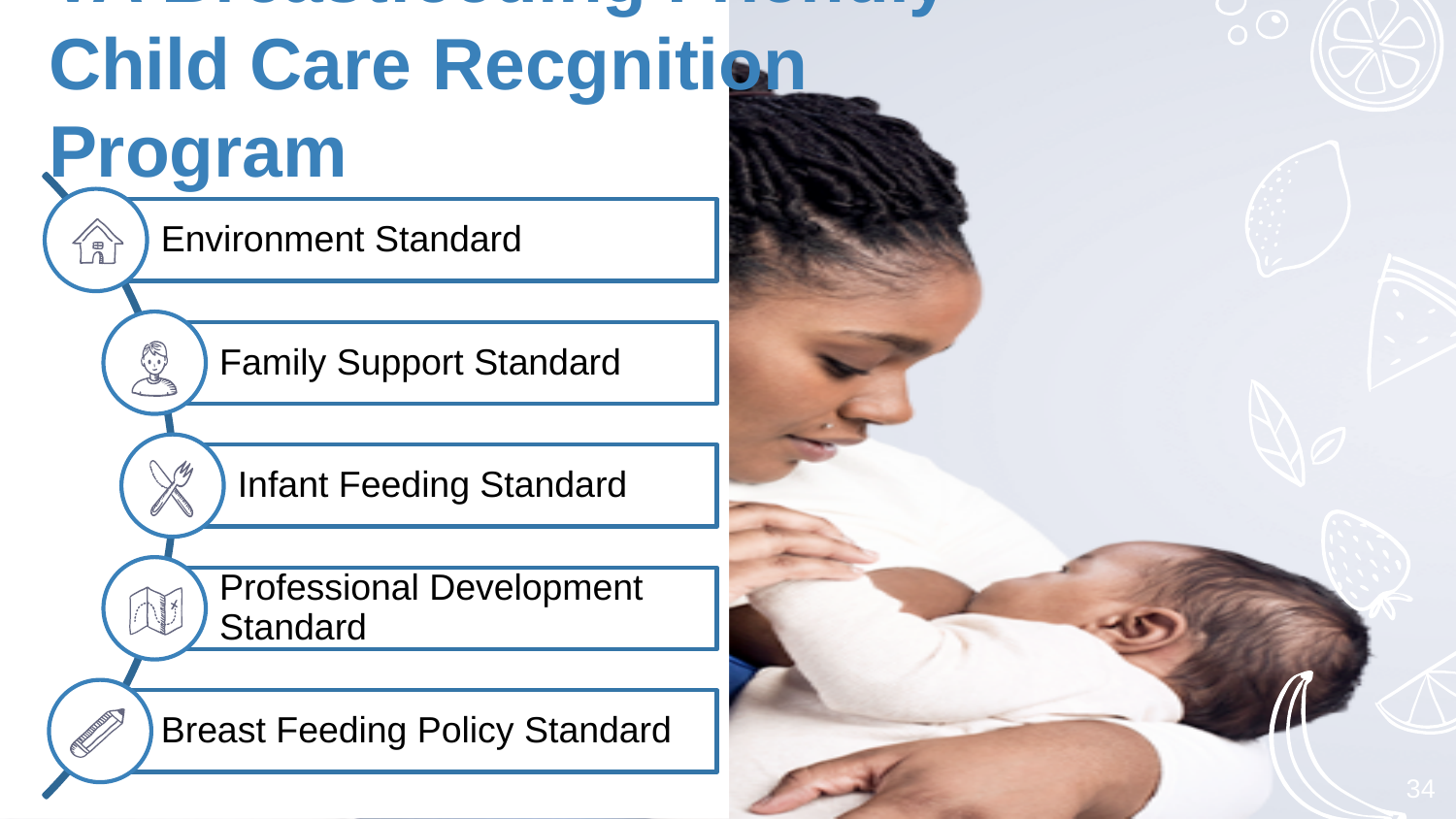

# VA Breastfeeding Friendly Child Care Recgnition Program
Environment Standard
Family Support Standard
Infant Feeding Standard
Professional Development Standard
Breast Feeding Policy Standard

34